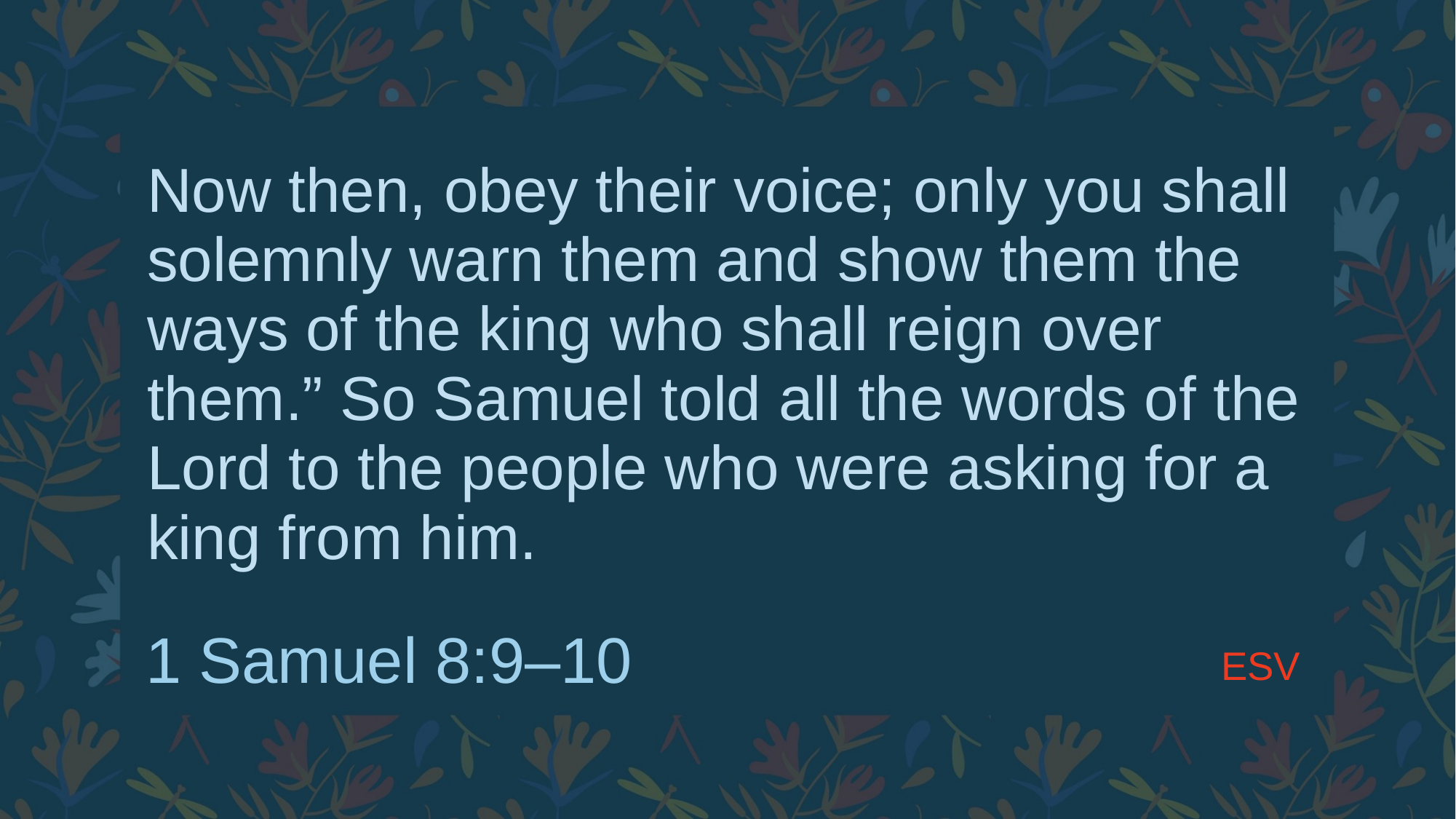

# Now then, obey their voice; only you shall solemnly warn them and show them the ways of the king who shall reign over them.” So Samuel told all the words of the Lord to the people who were asking for a king from him.
ESV
1 Samuel 8:9–10